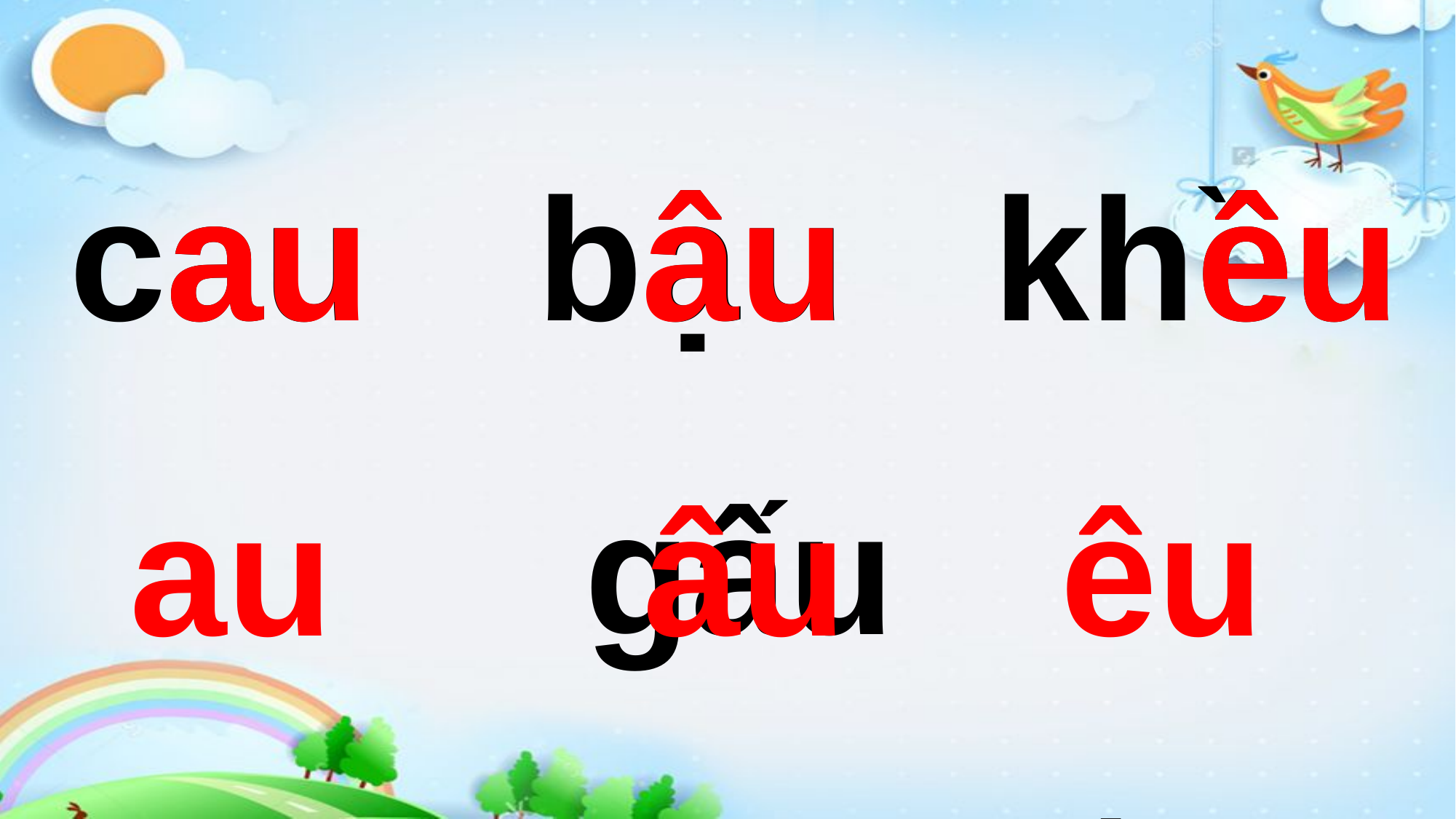

cau     tàu
au
bậu     gấu
âu
khều      rêu
êu
âu
êu
au